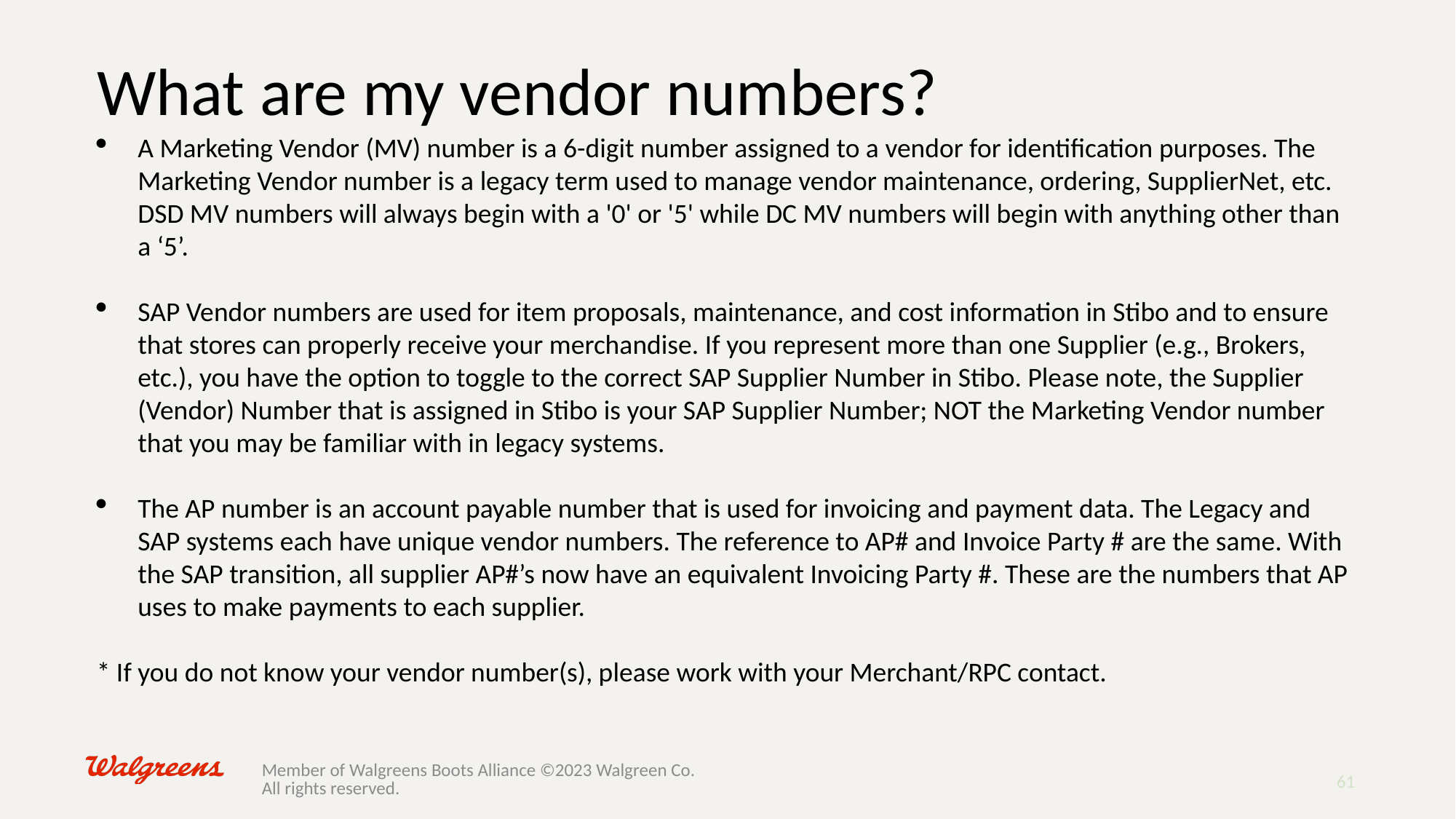

# What are my vendor numbers?
A Marketing Vendor (MV) number is a 6-digit number assigned to a vendor for identification purposes. The Marketing Vendor number is a legacy term used to manage vendor maintenance, ordering, SupplierNet, etc. DSD MV numbers will always begin with a '0' or '5' while DC MV numbers will begin with anything other than a ‘5’.

SAP Vendor numbers are used for item proposals, maintenance, and cost information in Stibo and to ensure that stores can properly receive your merchandise. If you represent more than one Supplier (e.g., Brokers, etc.), you have the option to toggle to the correct SAP Supplier Number in Stibo. Please note, the Supplier (Vendor) Number that is assigned in Stibo is your SAP Supplier Number; NOT the Marketing Vendor number that you may be familiar with in legacy systems.

The AP number is an account payable number that is used for invoicing and payment data. The Legacy and SAP systems each have unique vendor numbers. The reference to AP# and Invoice Party # are the same. With the SAP transition, all supplier AP#’s now have an equivalent Invoicing Party #. These are the numbers that AP uses to make payments to each supplier.

* If you do not know your vendor number(s), please work with your Merchant/RPC contact.

61
Member of Walgreens Boots Alliance ©2023 Walgreen Co. All rights reserved.